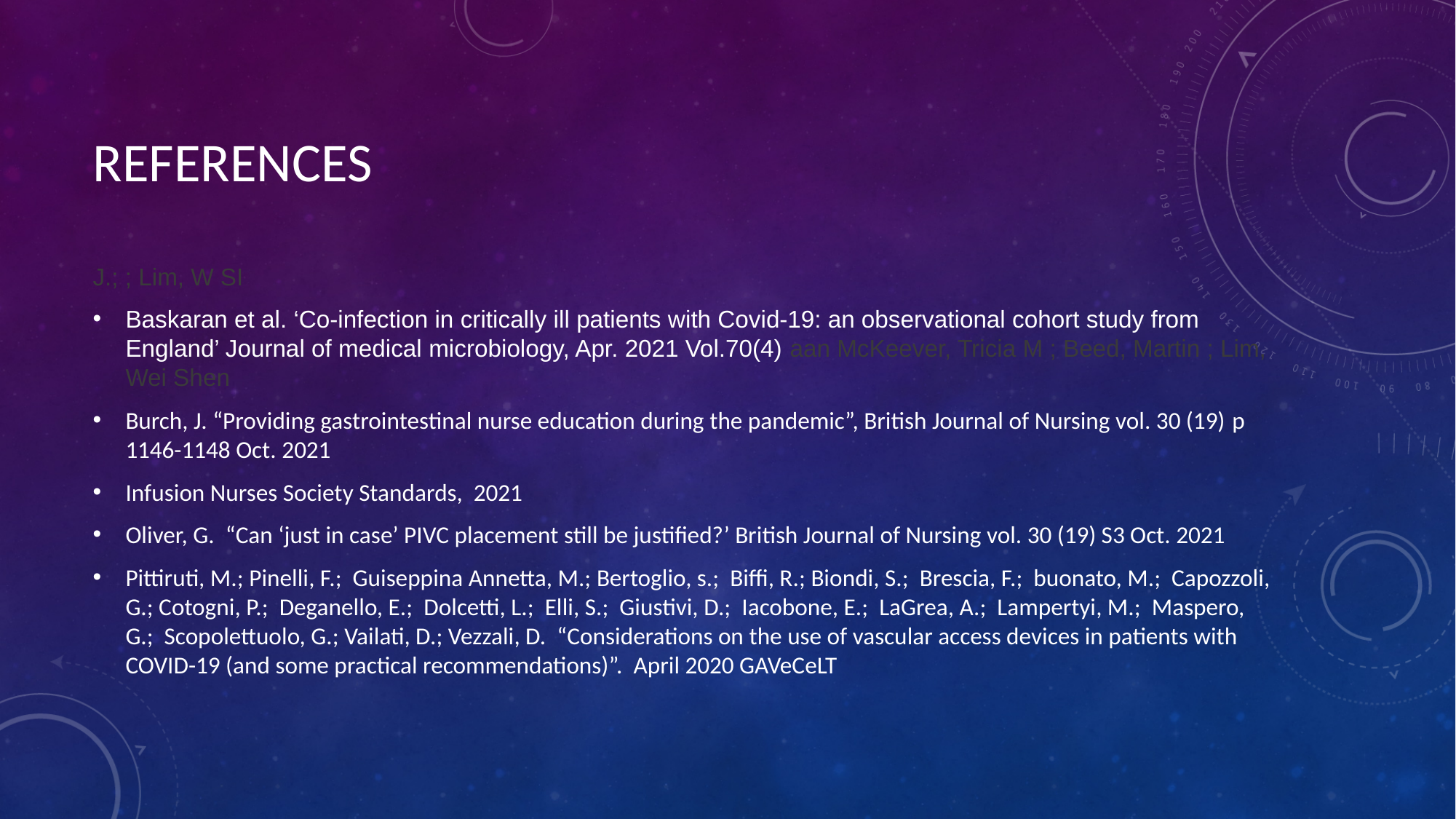

# References
J.; ; Lim, W SI
Baskaran et al. ‘Co-infection in critically ill patients with Covid-19: an observational cohort study from England’ Journal of medical microbiology, Apr. 2021 Vol.70(4) aan McKeever, Tricia M ; Beed, Martin ; Lim, Wei Shen
Burch, J. “Providing gastrointestinal nurse education during the pandemic”, British Journal of Nursing vol. 30 (19) p 1146-1148 Oct. 2021
Infusion Nurses Society Standards,  2021
Oliver, G.  “Can ‘just in case’ PIVC placement still be justified?’ British Journal of Nursing vol. 30 (19) S3 Oct. 2021
Pittiruti, M.; Pinelli, F.;  Guiseppina Annetta, M.; Bertoglio, s.;  Biffi, R.; Biondi, S.;  Brescia, F.;  buonato, M.;  Capozzoli, G.; Cotogni, P.;  Deganello, E.;  Dolcetti, L.;  Elli, S.;  Giustivi, D.;  Iacobone, E.;  LaGrea, A.;  Lampertyi, M.;  Maspero, G.;  Scopolettuolo, G.; Vailati, D.; Vezzali, D.  “Considerations on the use of vascular access devices in patients with COVID-19 (and some practical recommendations)”.  April 2020 GAVeCeLT